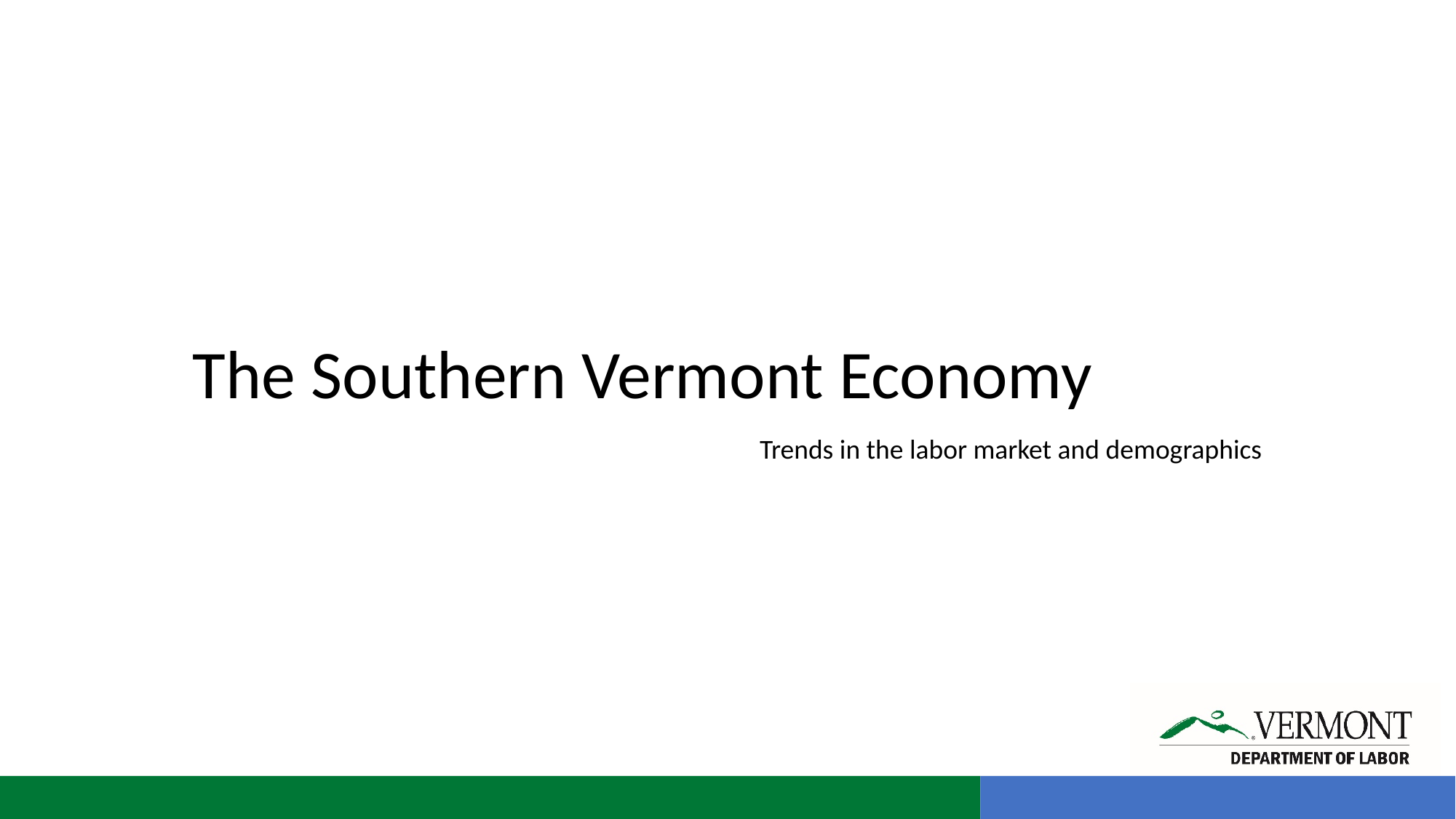

# The Southern Vermont Economy

Trends in the labor market and demographics